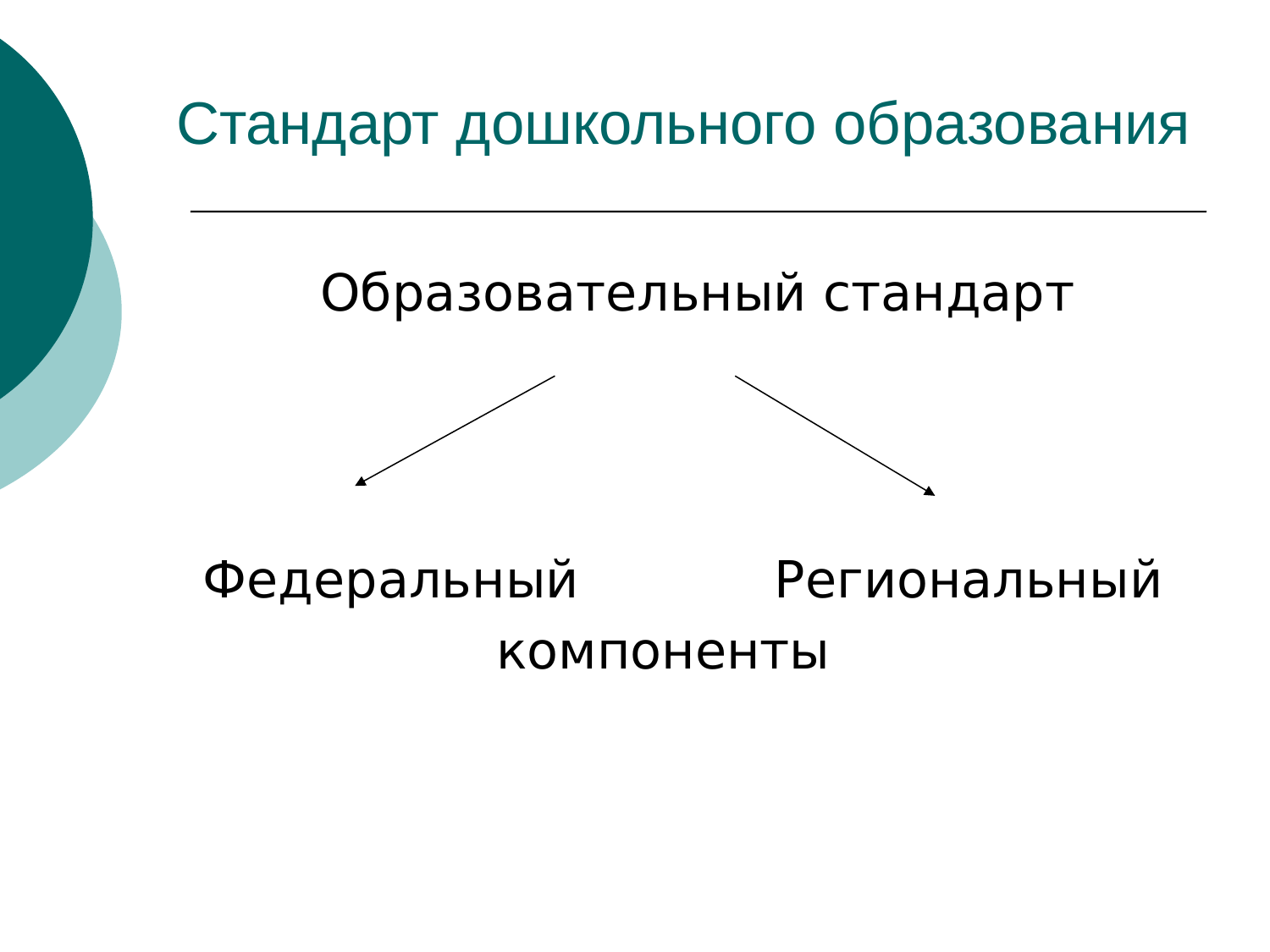

Образовательный стандарт

Федеральный            Региональный
                  компоненты
Стандарт дошкольного образования